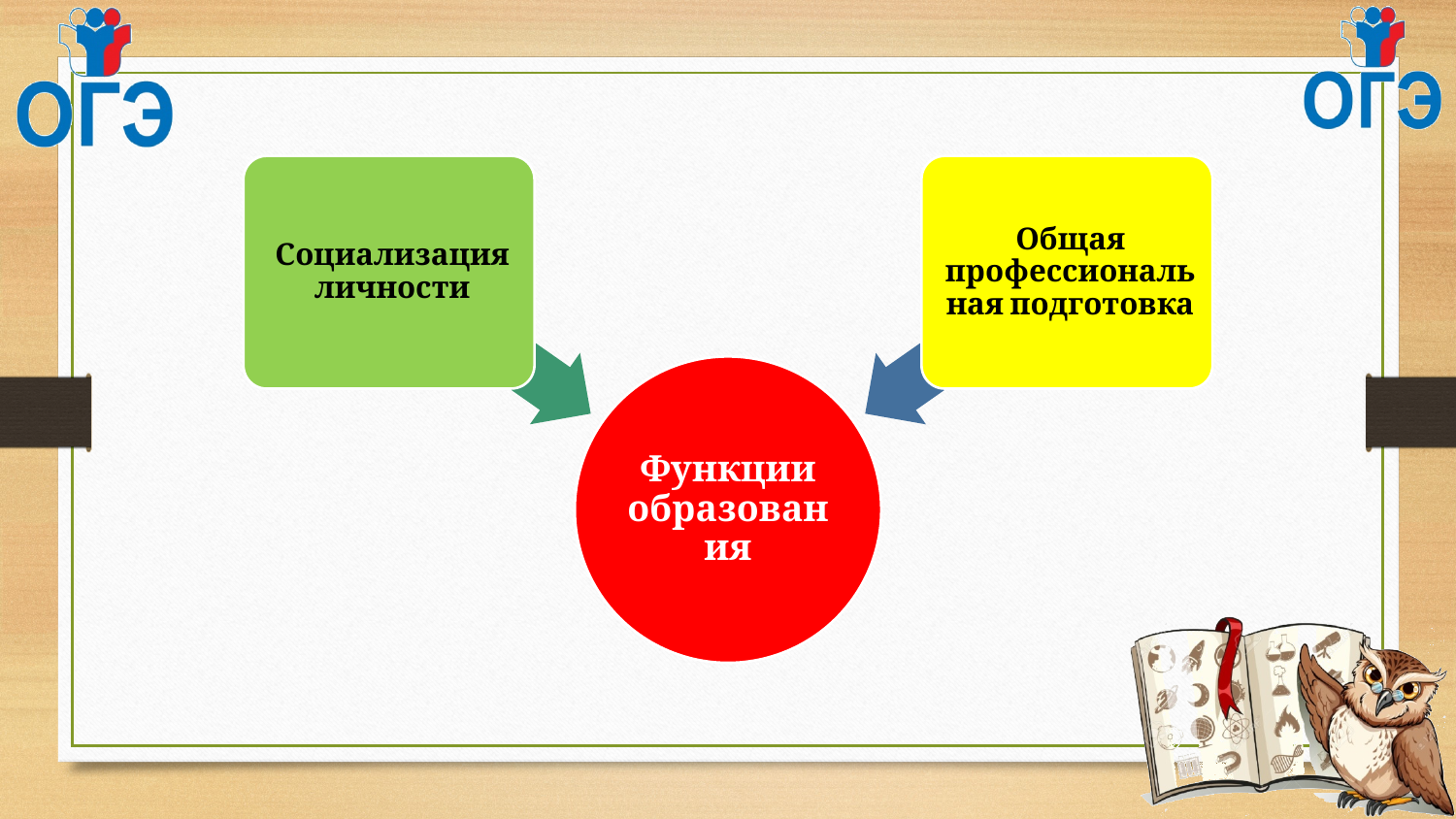

Функции образования
Социализация личности
Общая профессиональная подготовка